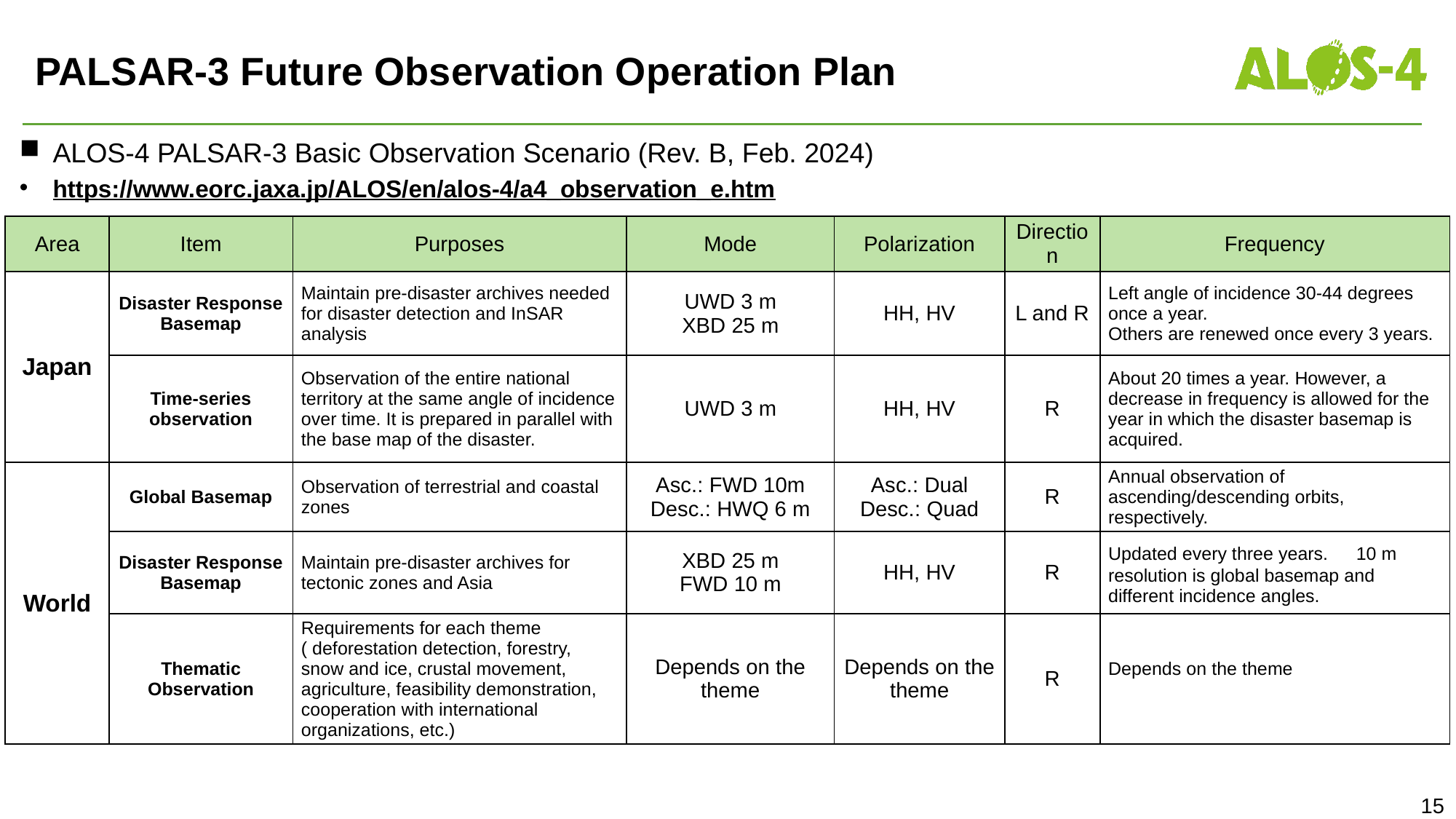

# PALSAR-3 Future Observation Operation Plan
ALOS-4 PALSAR-3 Basic Observation Scenario (Rev. B, Feb. 2024)
https://www.eorc.jaxa.jp/ALOS/en/alos-4/a4_observation_e.htm
| Area | Item | Purposes | Mode | Polarization | Direction | Frequency |
| --- | --- | --- | --- | --- | --- | --- |
| Japan | Disaster Response Basemap | Maintain pre-disaster archives needed for disaster detection and InSAR analysis | UWD 3 m XBD 25 m | HH, HV | L and R | Left angle of incidence 30-44 degrees once a year. Others are renewed once every 3 years. |
|  | Time-series observation | Observation of the entire national territory at the same angle of incidence over time. It is prepared in parallel with the base map of the disaster. | UWD 3 m | HH, HV | R | About 20 times a year. However, a decrease in frequency is allowed for the year in which the disaster basemap is acquired. |
| World | Global Basemap | Observation of terrestrial and coastal zones | Asc.: FWD 10m Desc.: HWQ 6 m | Asc.: Dual Desc.: Quad | R | Annual observation of ascending/descending orbits, respectively. |
|  | Disaster Response Basemap | Maintain pre-disaster archives for tectonic zones and Asia | XBD 25 m FWD 10 m | HH, HV | R | Updated every three years.　10 m resolution is global basemap and different incidence angles. |
|  | Thematic Observation | Requirements for each theme ( deforestation detection, forestry, snow and ice, crustal movement, agriculture, feasibility demonstration, cooperation with international organizations, etc.) | Depends on the theme | Depends on the theme | R | Depends on the theme |
15